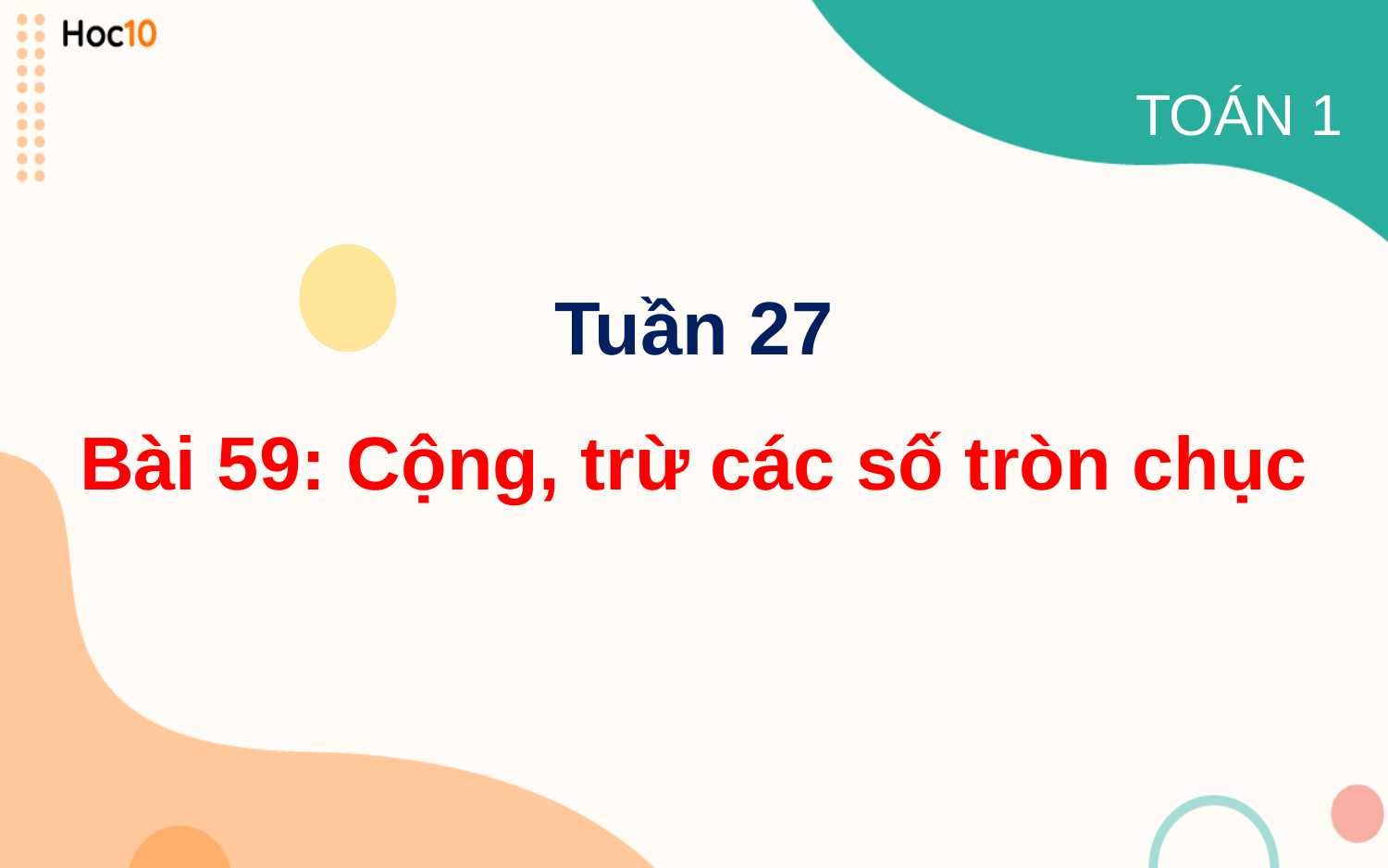

TOÁN 1
Tuần 27
Bài 59: Cộng, trừ các số tròn chục